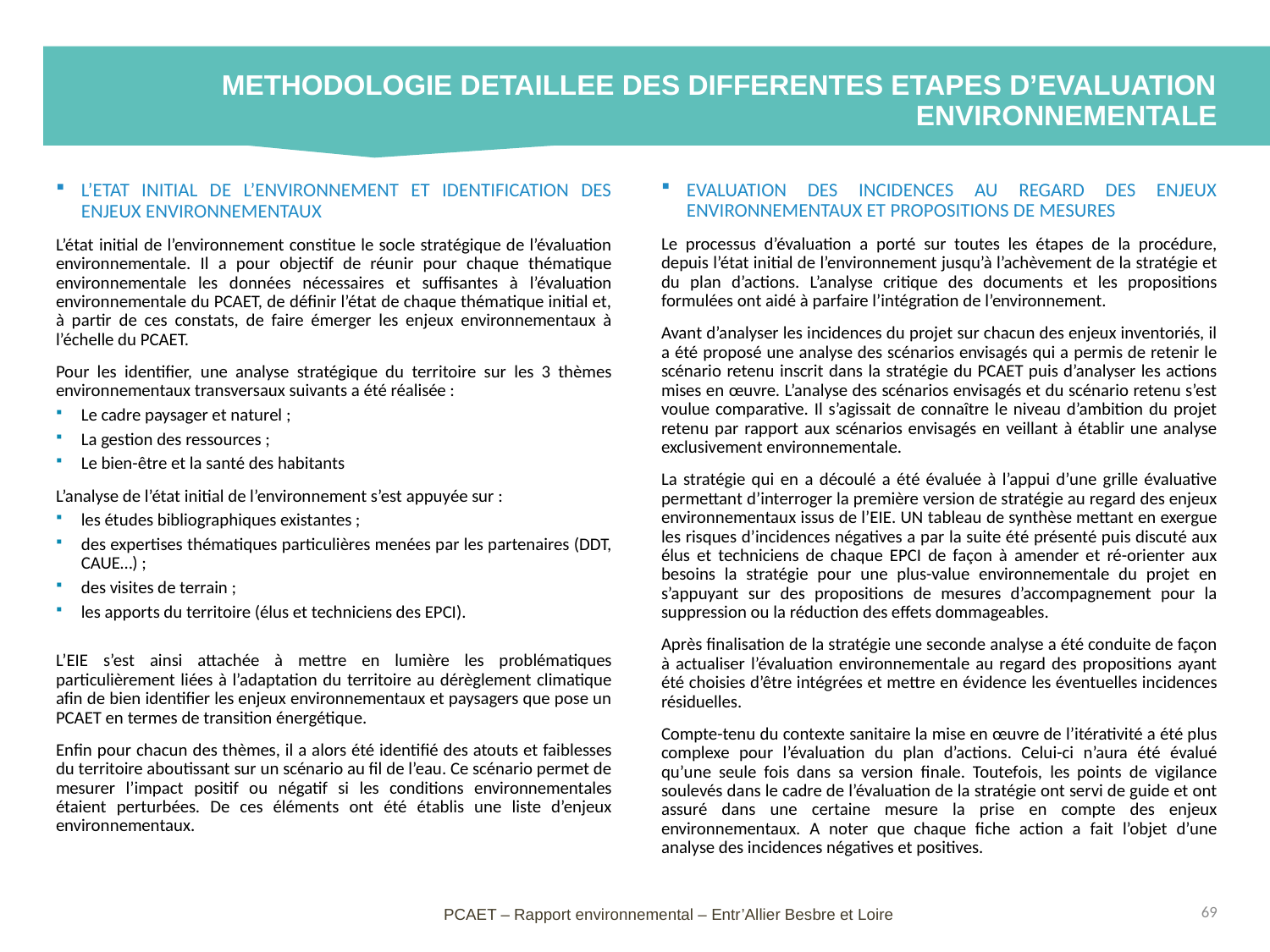

METHODOLOGIE DETAILLEE DES DIFFERENTES ETAPES D’EVALUATION ENVIRONNEMENTALE
EVALUATION DES INCIDENCES AU REGARD DES ENJEUX ENVIRONNEMENTAUX ET PROPOSITIONS DE MESURES
Le processus d’évaluation a porté sur toutes les étapes de la procédure, depuis l’état initial de l’environnement jusqu’à l’achèvement de la stratégie et du plan d’actions. L’analyse critique des documents et les propositions formulées ont aidé à parfaire l’intégration de l’environnement.
Avant d’analyser les incidences du projet sur chacun des enjeux inventoriés, il a été proposé une analyse des scénarios envisagés qui a permis de retenir le scénario retenu inscrit dans la stratégie du PCAET puis d’analyser les actions mises en œuvre. L’analyse des scénarios envisagés et du scénario retenu s’est voulue comparative. Il s’agissait de connaître le niveau d’ambition du projet retenu par rapport aux scénarios envisagés en veillant à établir une analyse exclusivement environnementale.
La stratégie qui en a découlé a été évaluée à l’appui d’une grille évaluative permettant d’interroger la première version de stratégie au regard des enjeux environnementaux issus de l’EIE. UN tableau de synthèse mettant en exergue les risques d’incidences négatives a par la suite été présenté puis discuté aux élus et techniciens de chaque EPCI de façon à amender et ré-orienter aux besoins la stratégie pour une plus-value environnementale du projet en s’appuyant sur des propositions de mesures d’accompagnement pour la suppression ou la réduction des effets dommageables.
Après finalisation de la stratégie une seconde analyse a été conduite de façon à actualiser l’évaluation environnementale au regard des propositions ayant été choisies d’être intégrées et mettre en évidence les éventuelles incidences résiduelles.
Compte-tenu du contexte sanitaire la mise en œuvre de l’itérativité a été plus complexe pour l’évaluation du plan d’actions. Celui-ci n’aura été évalué qu’une seule fois dans sa version finale. Toutefois, les points de vigilance soulevés dans le cadre de l’évaluation de la stratégie ont servi de guide et ont assuré dans une certaine mesure la prise en compte des enjeux environnementaux. A noter que chaque fiche action a fait l’objet d’une analyse des incidences négatives et positives.
L’ETAT INITIAL DE L’ENVIRONNEMENT ET IDENTIFICATION DES ENJEUX ENVIRONNEMENTAUX
L’état initial de l’environnement constitue le socle stratégique de l’évaluation environnementale. Il a pour objectif de réunir pour chaque thématique environnementale les données nécessaires et suffisantes à l’évaluation environnementale du PCAET, de définir l’état de chaque thématique initial et, à partir de ces constats, de faire émerger les enjeux environnementaux à l’échelle du PCAET.
Pour les identifier, une analyse stratégique du territoire sur les 3 thèmes environnementaux transversaux suivants a été réalisée :
Le cadre paysager et naturel ;
La gestion des ressources ;
Le bien-être et la santé des habitants
L’analyse de l’état initial de l’environnement s’est appuyée sur :
les études bibliographiques existantes ;
des expertises thématiques particulières menées par les partenaires (DDT, CAUE…) ;
des visites de terrain ;
les apports du territoire (élus et techniciens des EPCI).

L’EIE s’est ainsi attachée à mettre en lumière les problématiques particulièrement liées à l’adaptation du territoire au dérèglement climatique afin de bien identifier les enjeux environnementaux et paysagers que pose un PCAET en termes de transition énergétique.
Enfin pour chacun des thèmes, il a alors été identifié des atouts et faiblesses du territoire aboutissant sur un scénario au fil de l’eau. Ce scénario permet de mesurer l’impact positif ou négatif si les conditions environnementales étaient perturbées. De ces éléments ont été établis une liste d’enjeux environnementaux.
69